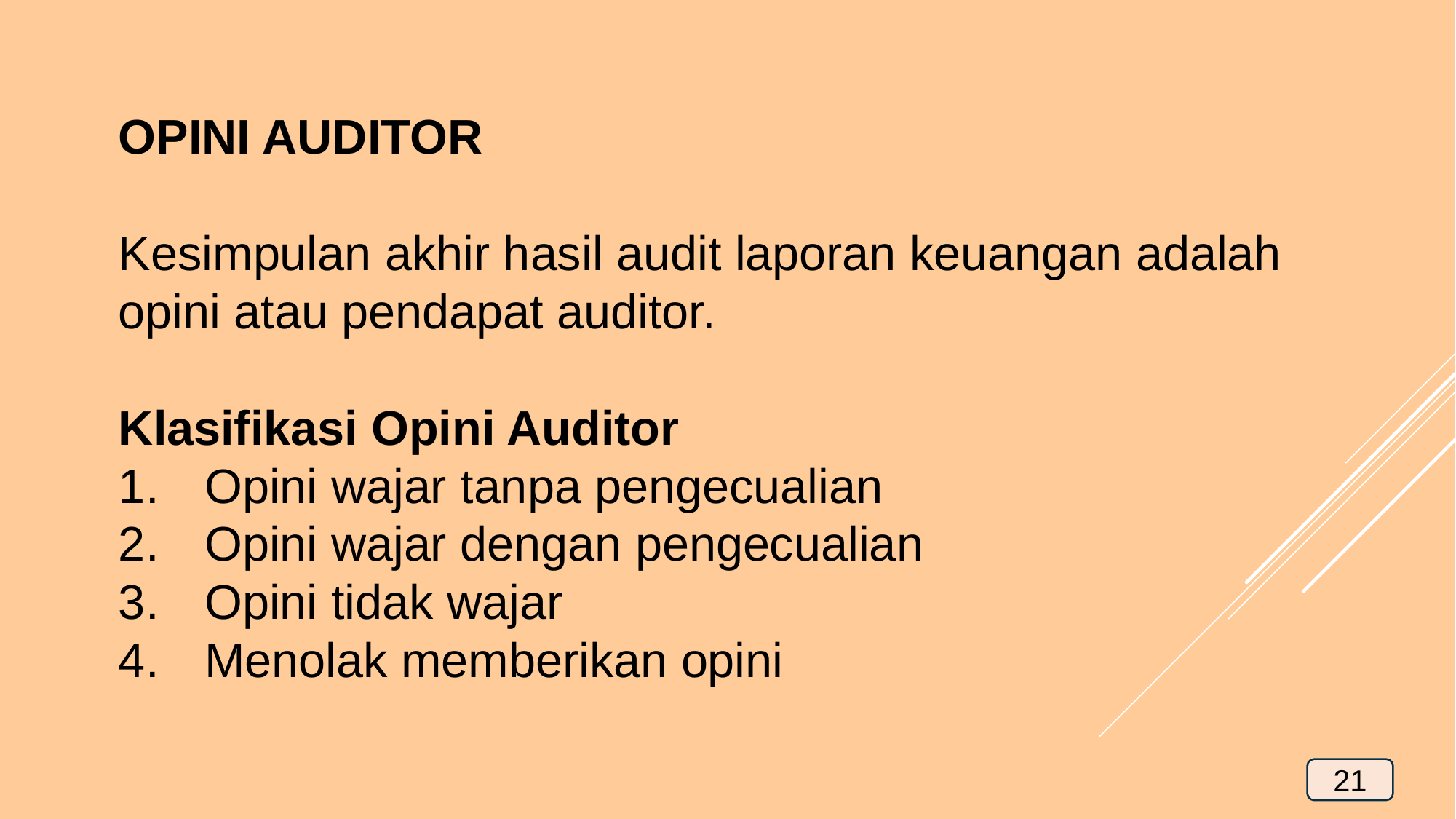

OPINI AUDITOR

Kesimpulan akhir hasil audit laporan keuangan adalah opini atau pendapat auditor.

Klasifikasi Opini Auditor
Opini wajar tanpa pengecualian
Opini wajar dengan pengecualian
Opini tidak wajar
Menolak memberikan opini